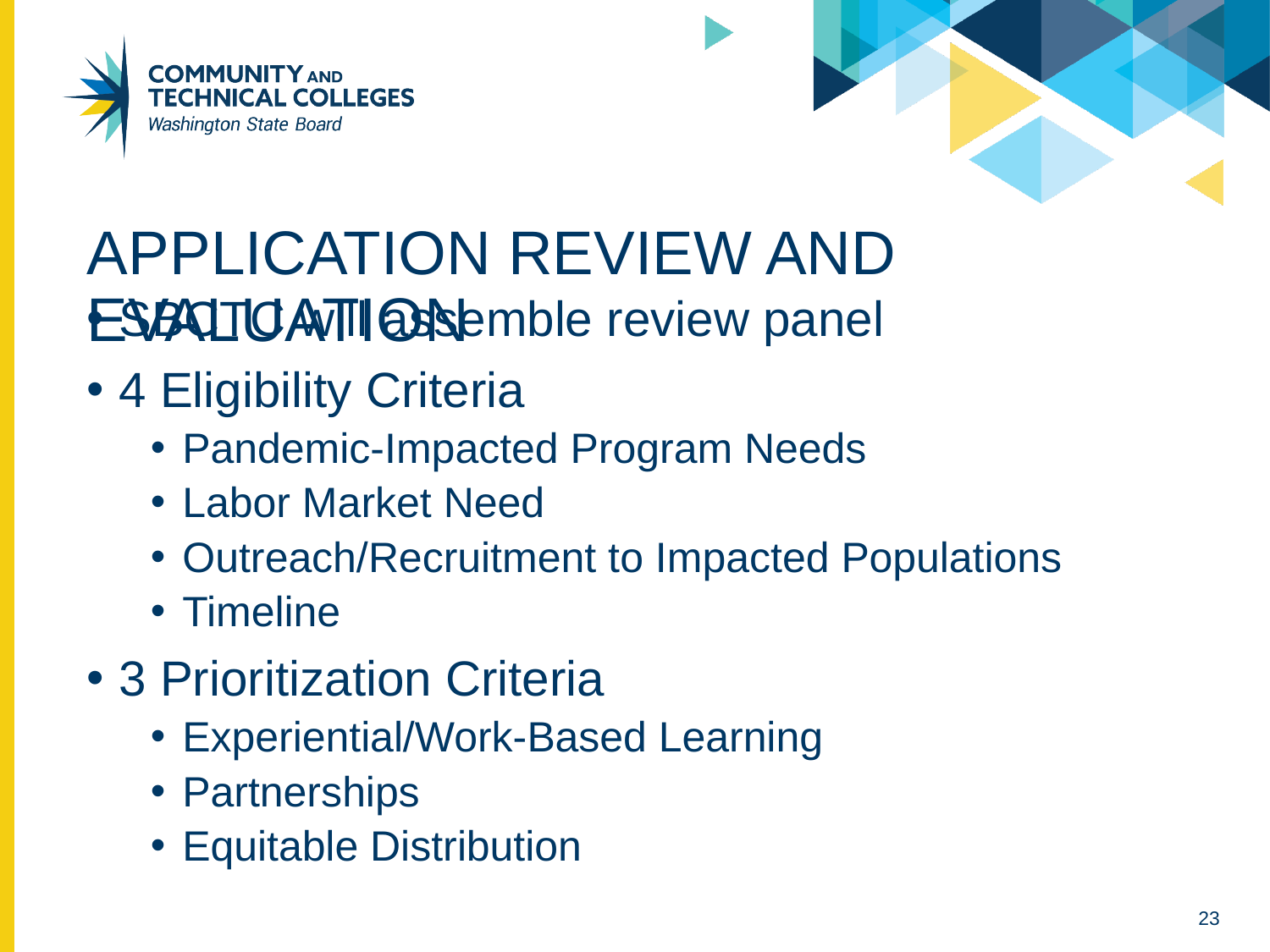

# Application review and Evaluation
SBCTC will assemble review panel
4 Eligibility Criteria
Pandemic-Impacted Program Needs
Labor Market Need
Outreach/Recruitment to Impacted Populations
Timeline
3 Prioritization Criteria
Experiential/Work-Based Learning
Partnerships
Equitable Distribution
23